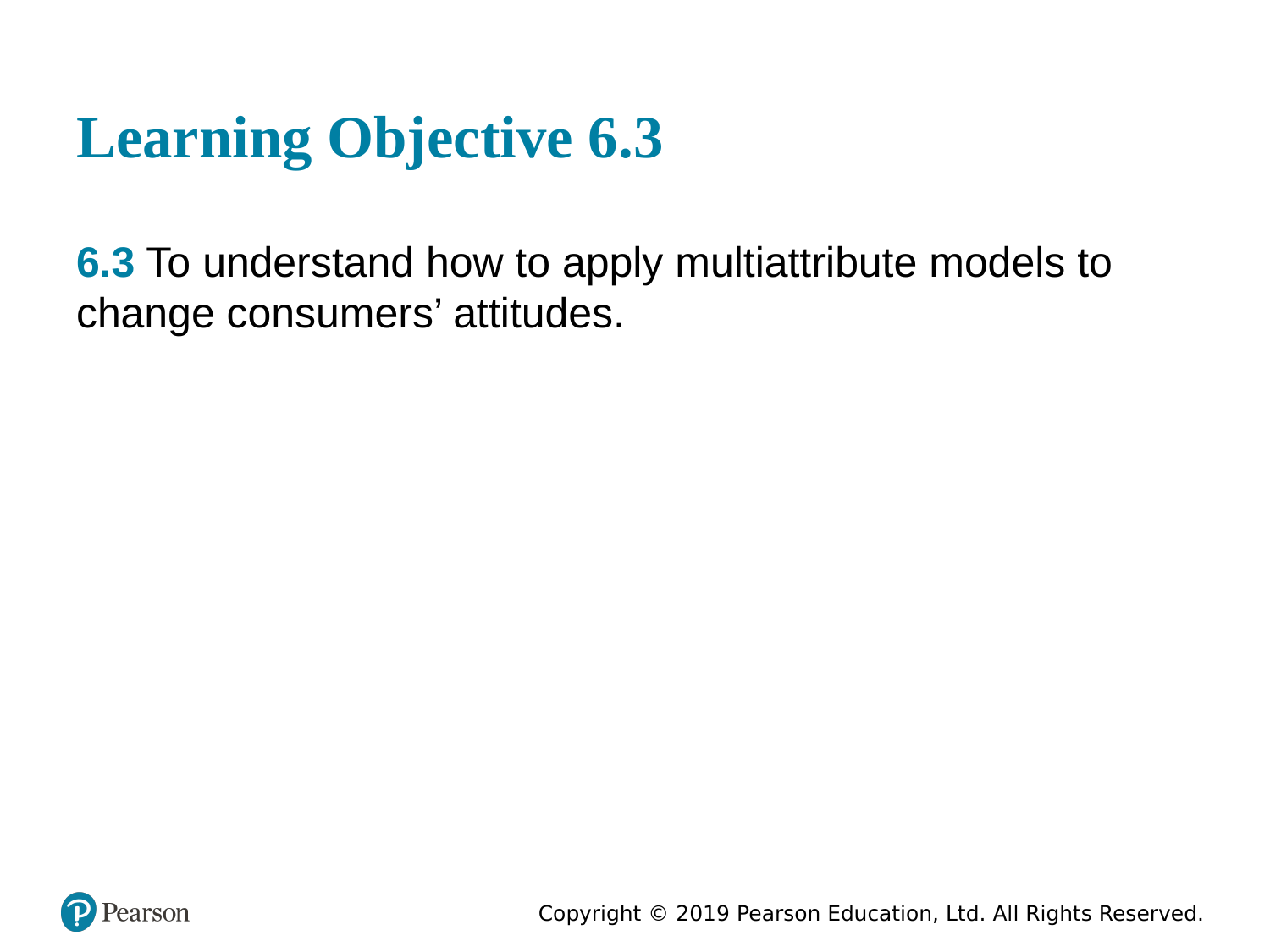

# Learning Objective 6.3
6.3 To understand how to apply multiattribute models to change consumers’ attitudes.